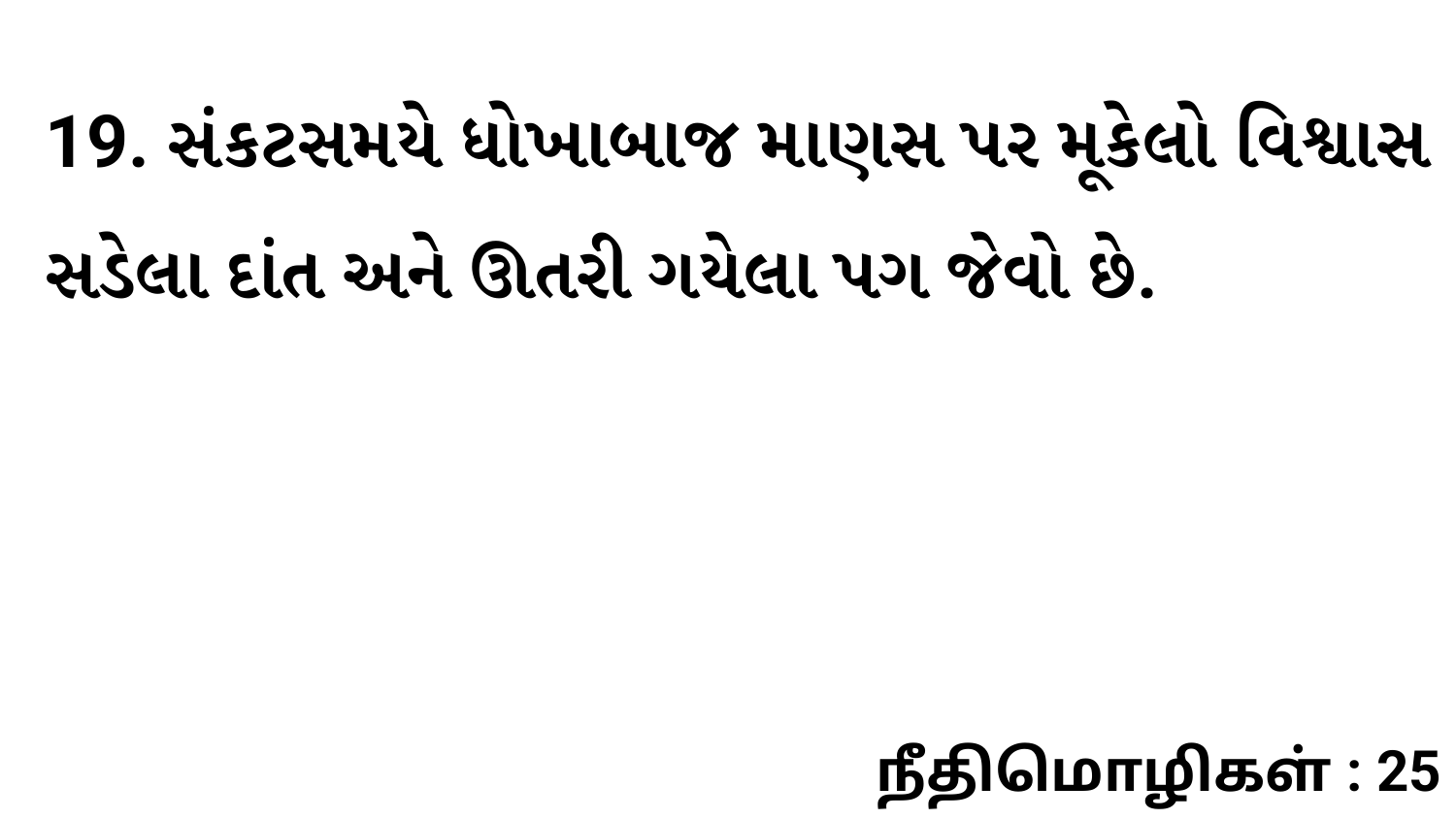

19. સંકટસમયે ધોખાબાજ માણસ પર મૂકેલો વિશ્વાસ સડેલા દાંત અને ઊતરી ગયેલા પગ જેવો છે.
நீதிமொழிகள் : 25